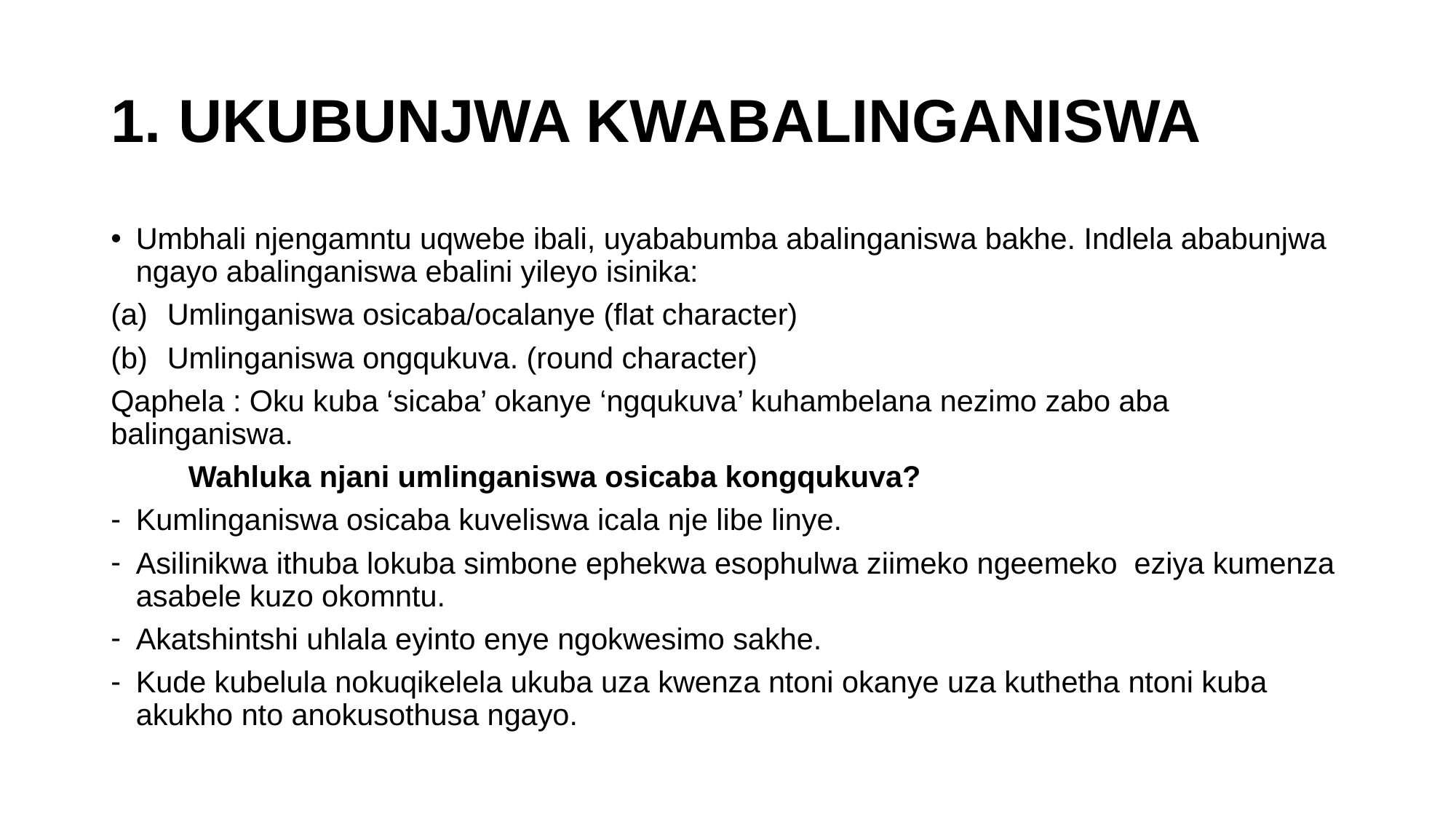

# 1. UKUBUNJWA KWABALINGANISWA
Umbhali njengamntu uqwebe ibali, uyababumba abalinganiswa bakhe. Indlela ababunjwa ngayo abalinganiswa ebalini yileyo isinika:
Umlinganiswa osicaba/ocalanye (flat character)
Umlinganiswa ongqukuva. (round character)
Qaphela : Oku kuba ‘sicaba’ okanye ‘ngqukuva’ kuhambelana nezimo zabo aba balinganiswa.
	Wahluka njani umlinganiswa osicaba kongqukuva?
Kumlinganiswa osicaba kuveliswa icala nje libe linye.
Asilinikwa ithuba lokuba simbone ephekwa esophulwa ziimeko ngeemeko  eziya kumenza asabele kuzo okomntu.
Akatshintshi uhlala eyinto enye ngokwesimo sakhe.
Kude kubelula nokuqikelela ukuba uza kwenza ntoni okanye uza kuthetha ntoni kuba akukho nto anokusothusa ngayo.